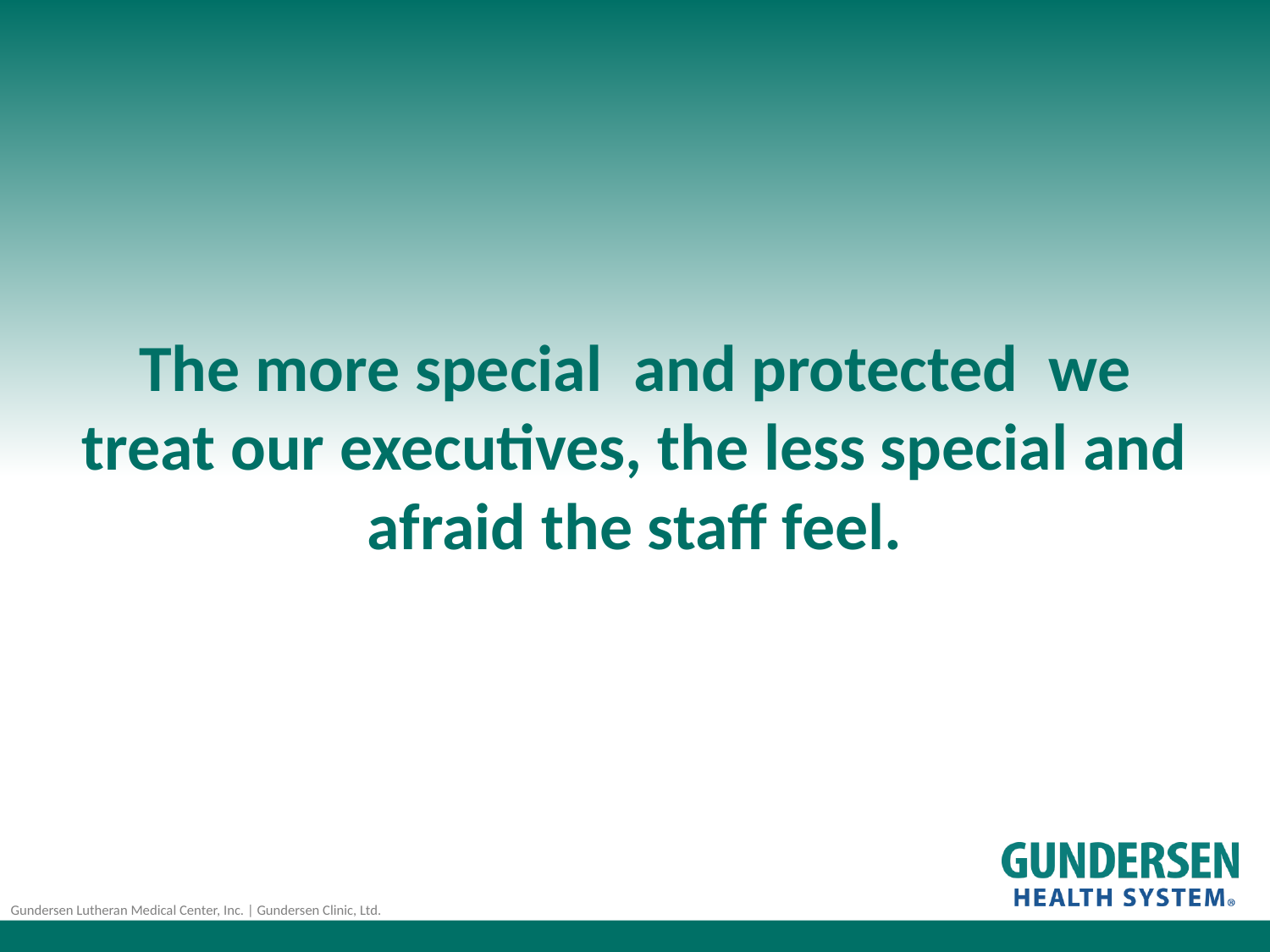

# The more special  and protected  we treat our executives, the less special and afraid the staff feel.